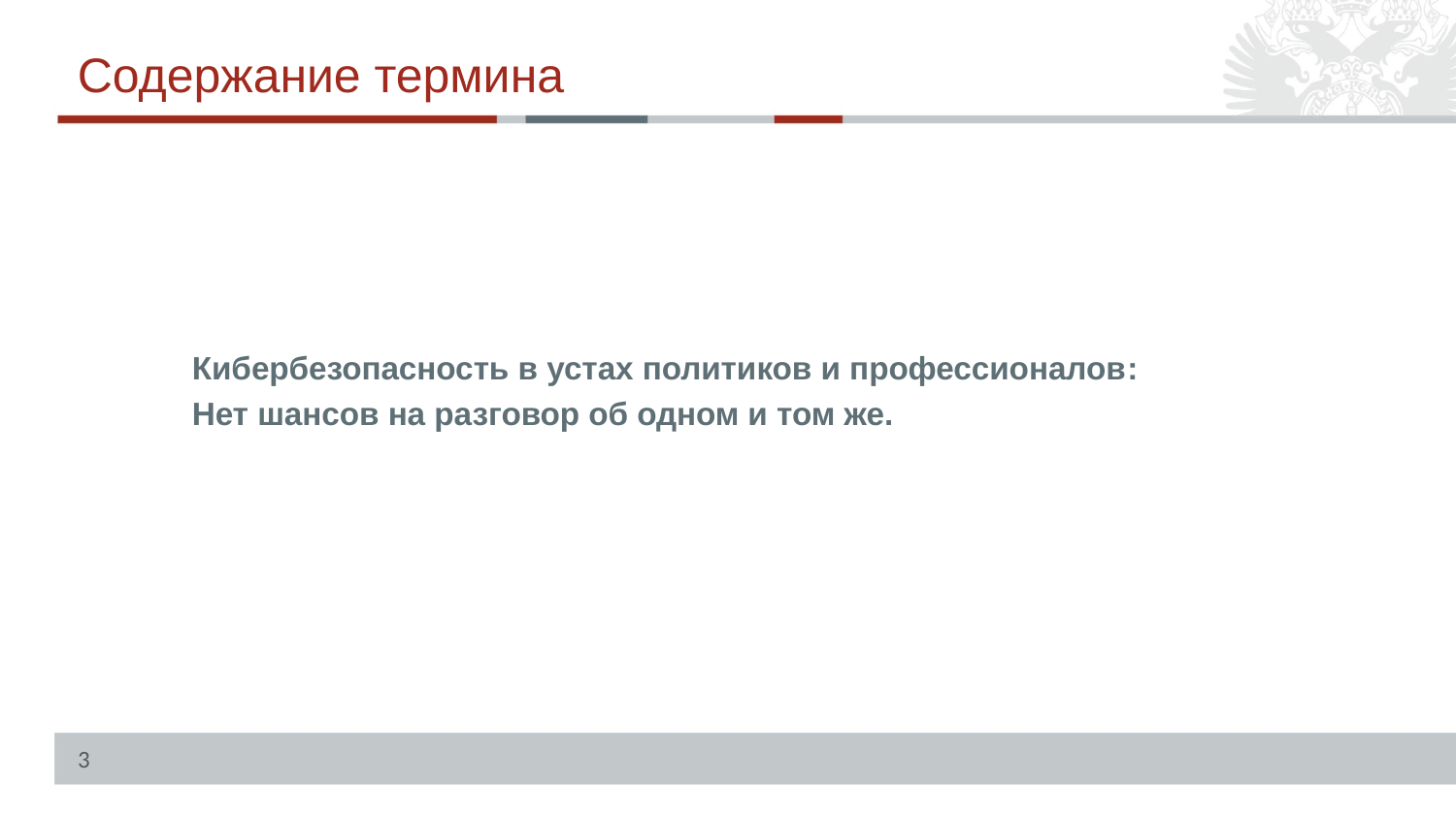

Содержание термина
Кибербезопасность в устах политиков и профессионалов:
Нет шансов на разговор об одном и том же.
3